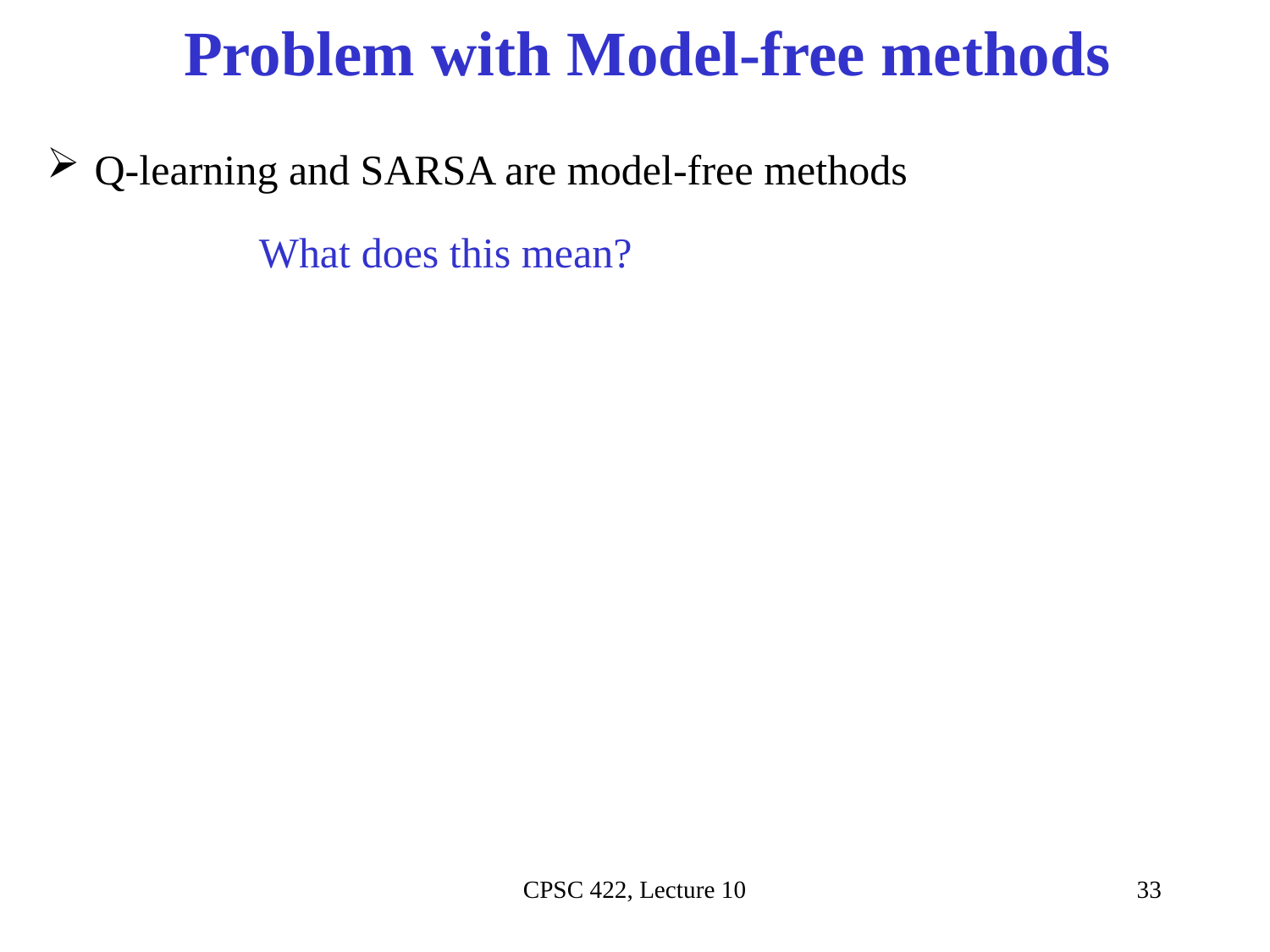

# Problem with Model-free methods
Q-learning and SARSA are model-free methods
                    What does this mean?
CPSC 422, Lecture 10
33